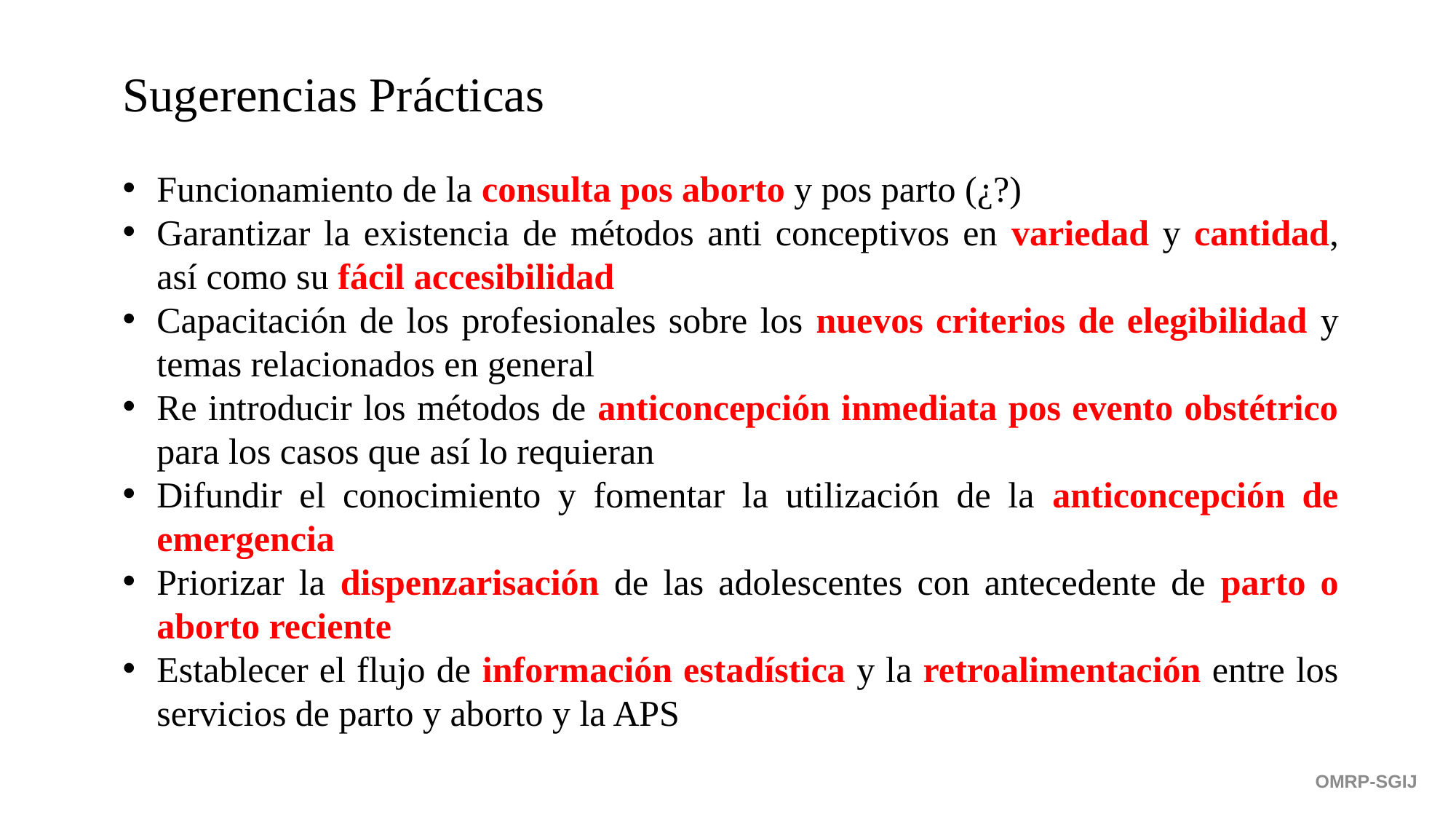

Sugerencias Prácticas

Funcionamiento de la consulta pos aborto y pos parto (¿?)
Garantizar la existencia de métodos anti conceptivos en variedad y cantidad, así como su fácil accesibilidad
Capacitación de los profesionales sobre los nuevos criterios de elegibilidad y temas relacionados en general
Re introducir los métodos de anticoncepción inmediata pos evento obstétrico para los casos que así lo requieran
Difundir el conocimiento y fomentar la utilización de la anticoncepción de emergencia
Priorizar la dispenzarisación de las adolescentes con antecedente de parto o aborto reciente
Establecer el flujo de información estadística y la retroalimentación entre los servicios de parto y aborto y la APS
OMRP-SGIJ